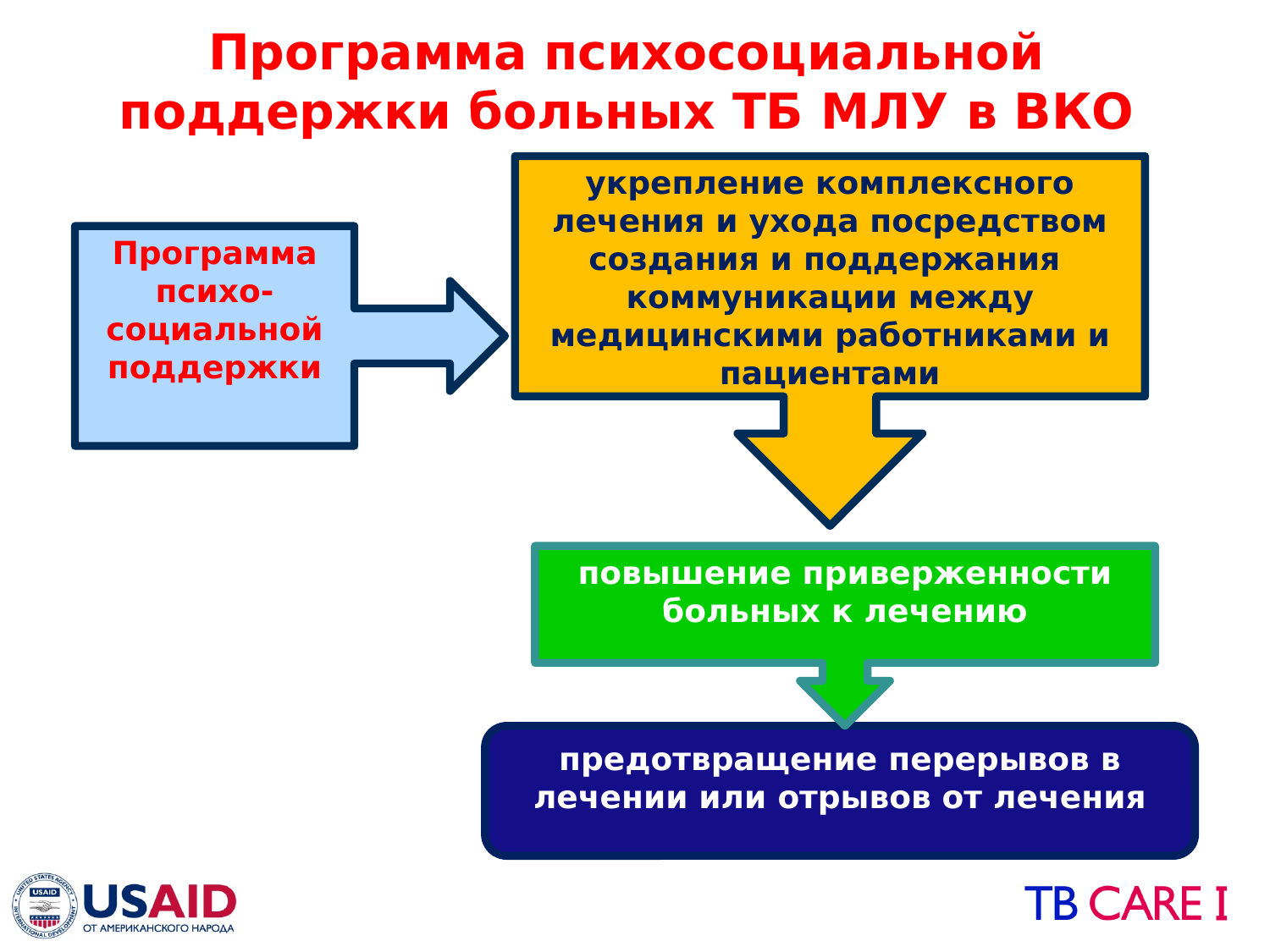

# Программа психосоциальной поддержки больных ТБ МЛУ в ВКО

укрепление комплексного лечения и ухода посредством создания и поддержания  коммуникации между медицинскими работниками и пациентами
Программа психо-
социальной поддержки
повышение приверженности больных к лечению
предотвращение перерывов в лечении или отрывов от лечения